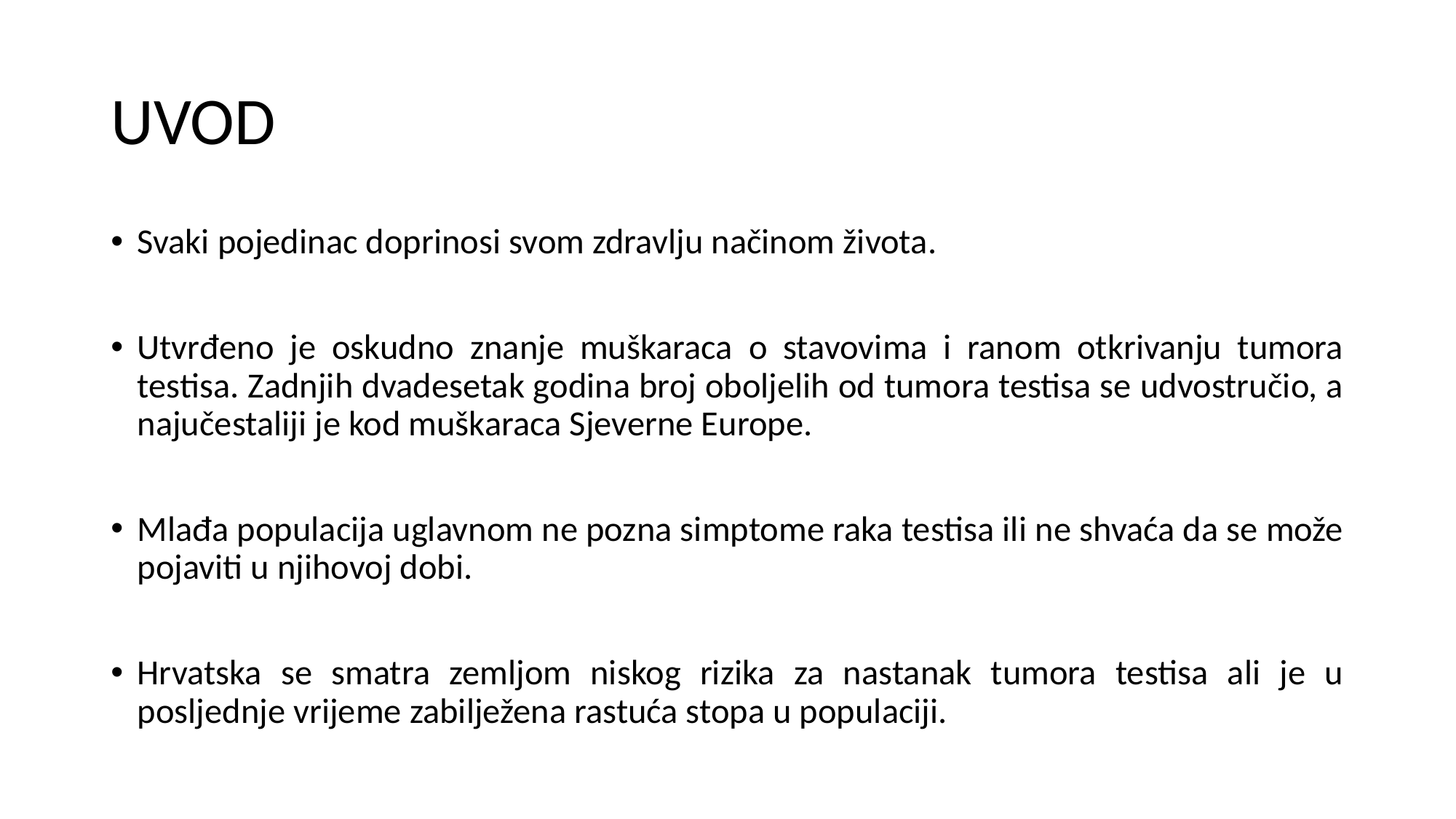

# UVOD
Svaki pojedinac doprinosi svom zdravlju načinom života.

Utvrđeno je oskudno znanje muškaraca o stavovima i ranom otkrivanju tumora testisa. Zadnjih dvadesetak godina broj oboljelih od tumora testisa se udvostručio, a najučestaliji je kod muškaraca Sjeverne Europe.

Mlađa populacija uglavnom ne pozna simptome raka testisa ili ne shvaća da se može pojaviti u njihovoj dobi.

Hrvatska se smatra zemljom niskog rizika za nastanak tumora testisa ali je u posljednje vrijeme zabilježena rastuća stopa u populaciji.